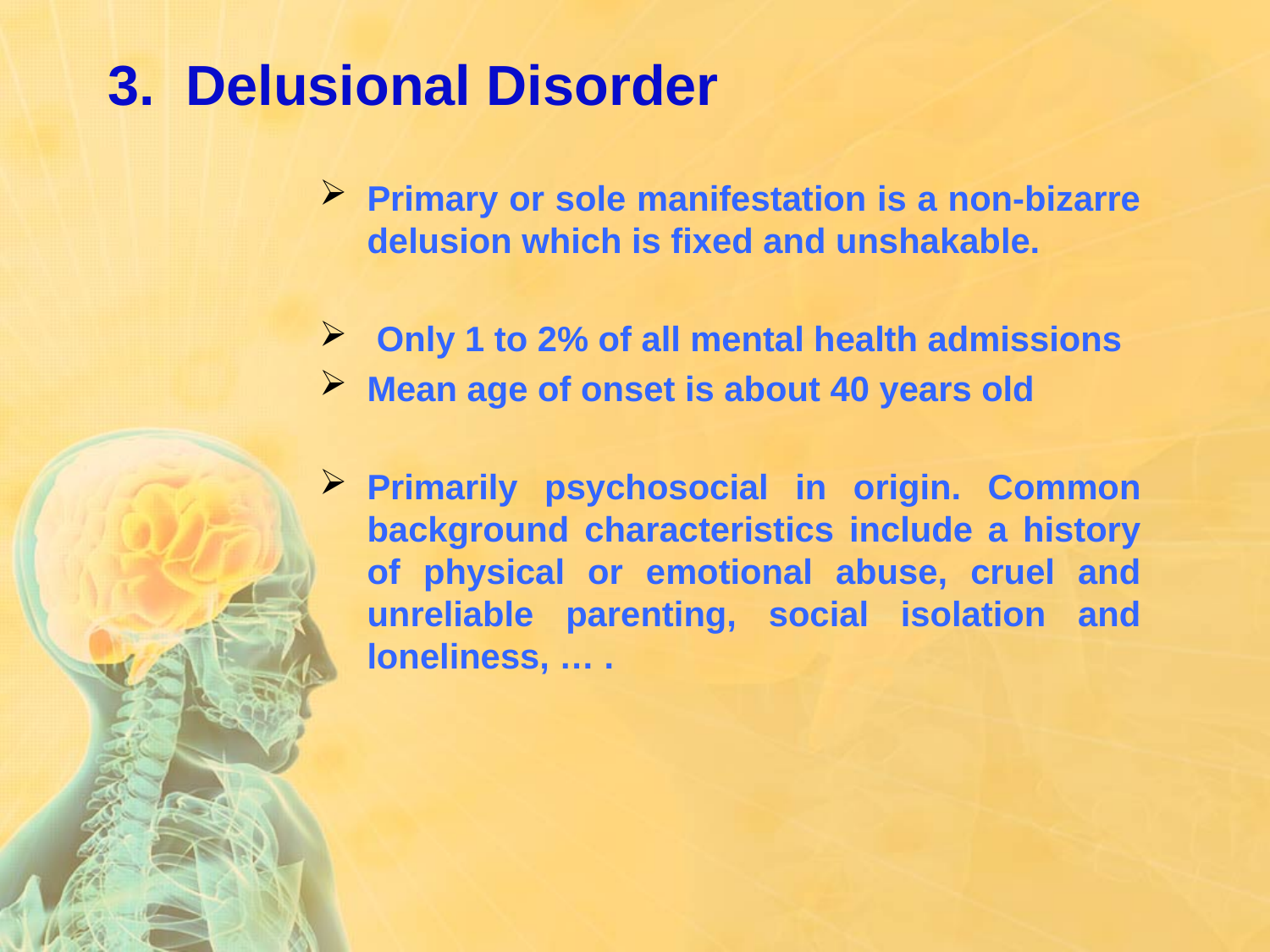

3.  Delusional Disorder
Primary or sole manifestation is a non-bizarre delusion which is fixed and unshakable.

 Only 1 to 2% of all mental health admissions
Mean age of onset is about 40 years old

Primarily psychosocial in origin. Common background characteristics include a history of physical or emotional abuse, cruel and unreliable parenting, social isolation and loneliness, … .